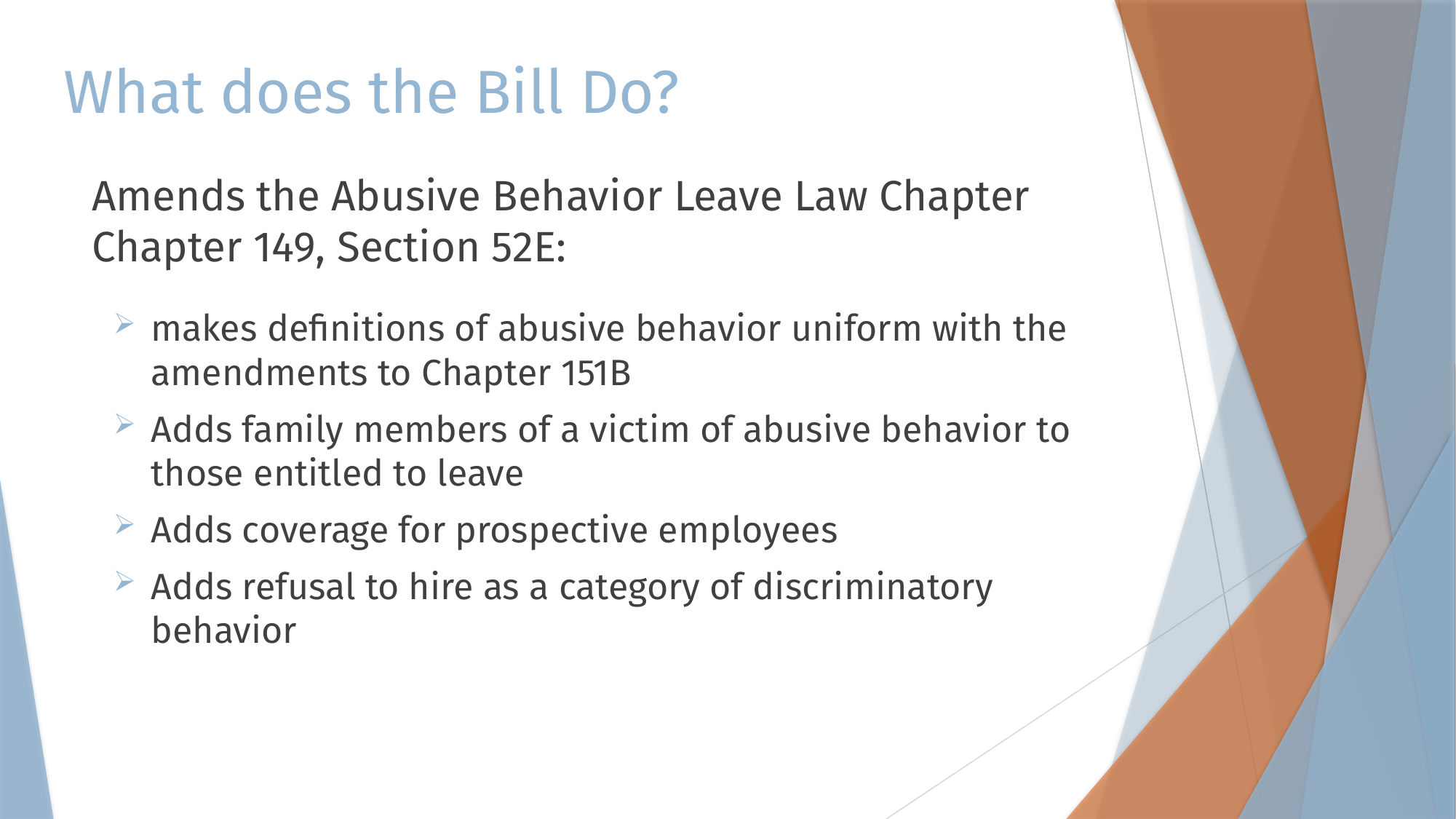

# What does the Bill Do?
Amends the Abusive Behavior Leave Law Chapter Chapter 149, Section 52E:
makes definitions of abusive behavior uniform with the amendments to Chapter 151B
Adds family members of a victim of abusive behavior to those entitled to leave
Adds coverage for prospective employees
Adds refusal to hire as a category of discriminatory behavior